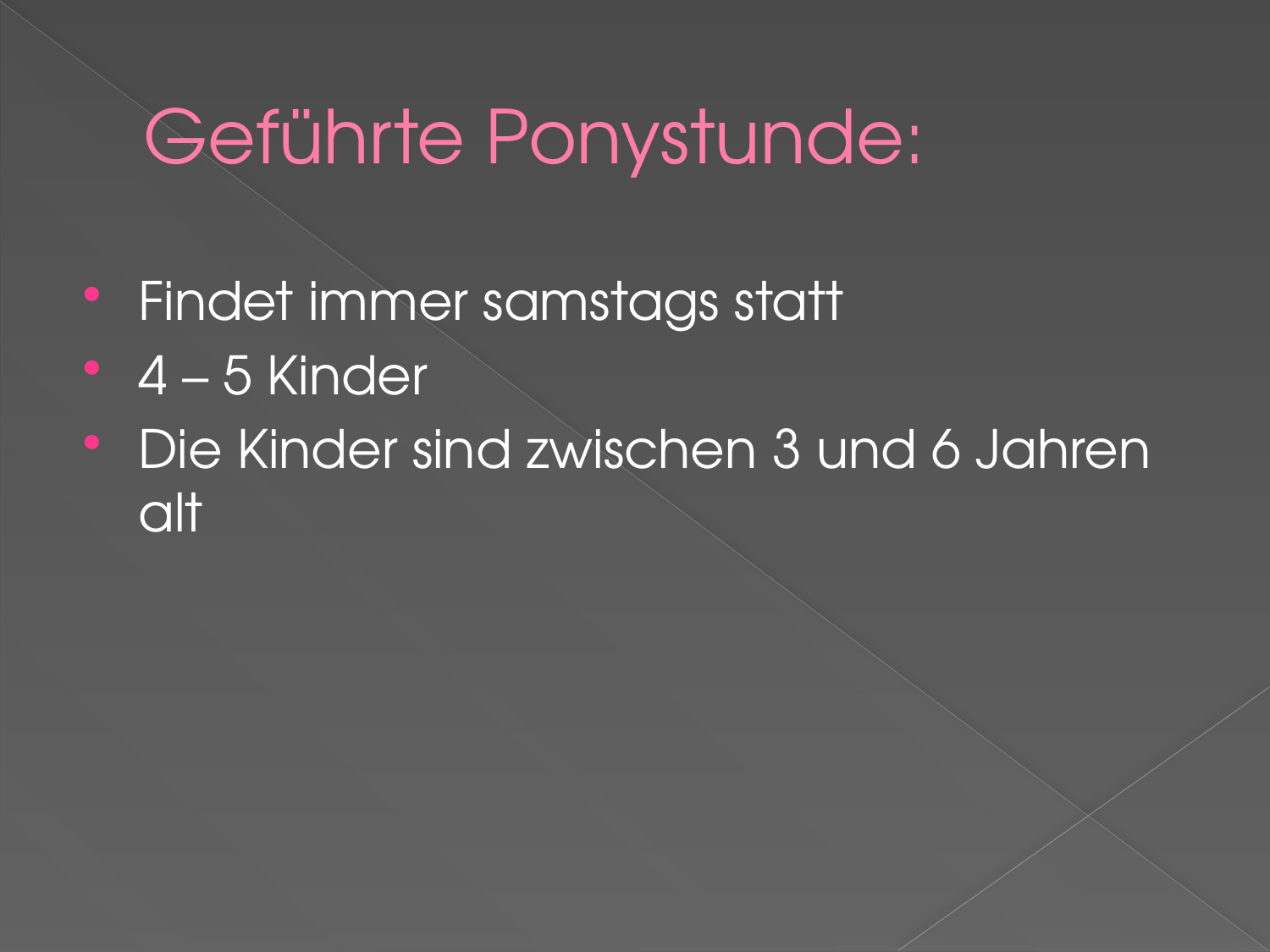

# Geführte Ponystunde:
Findet immer samstags statt
4 – 5 Kinder
Die Kinder sind zwischen 3 und 6 Jahren alt